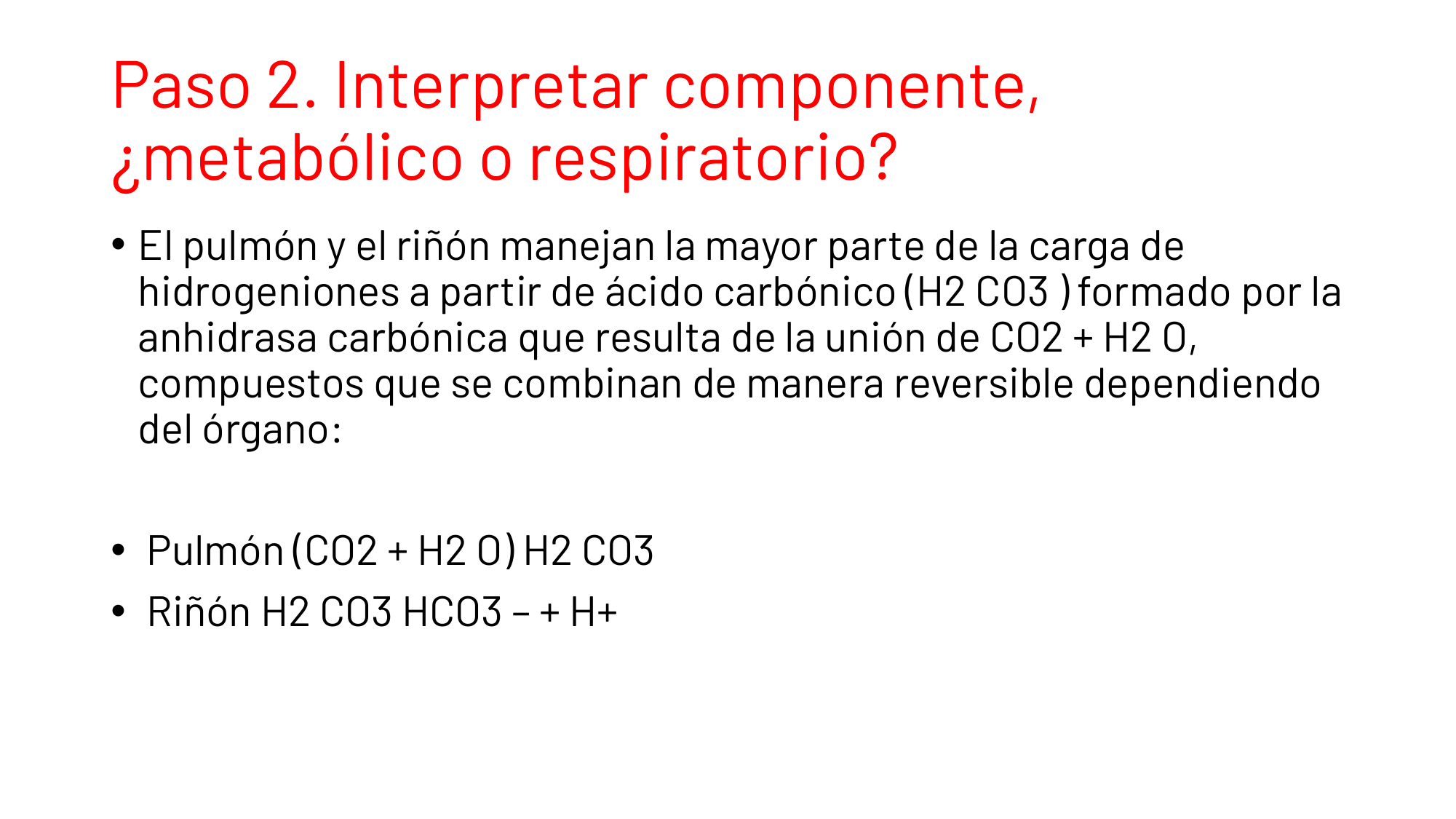

# Paso 2. Interpretar componente, ¿metabólico o respiratorio?
El pulmón y el riñón manejan la mayor parte de la carga de hidrogeniones a partir de ácido carbónico (H2 CO3 ) formado por la anhidrasa carbónica que resulta de la unión de CO2 + H2 O, compuestos que se combinan de manera reversible dependiendo del órgano:

 Pulmón (CO2 + H2 O) H2 CO3
 Riñón H2 CO3 HCO3 – + H+